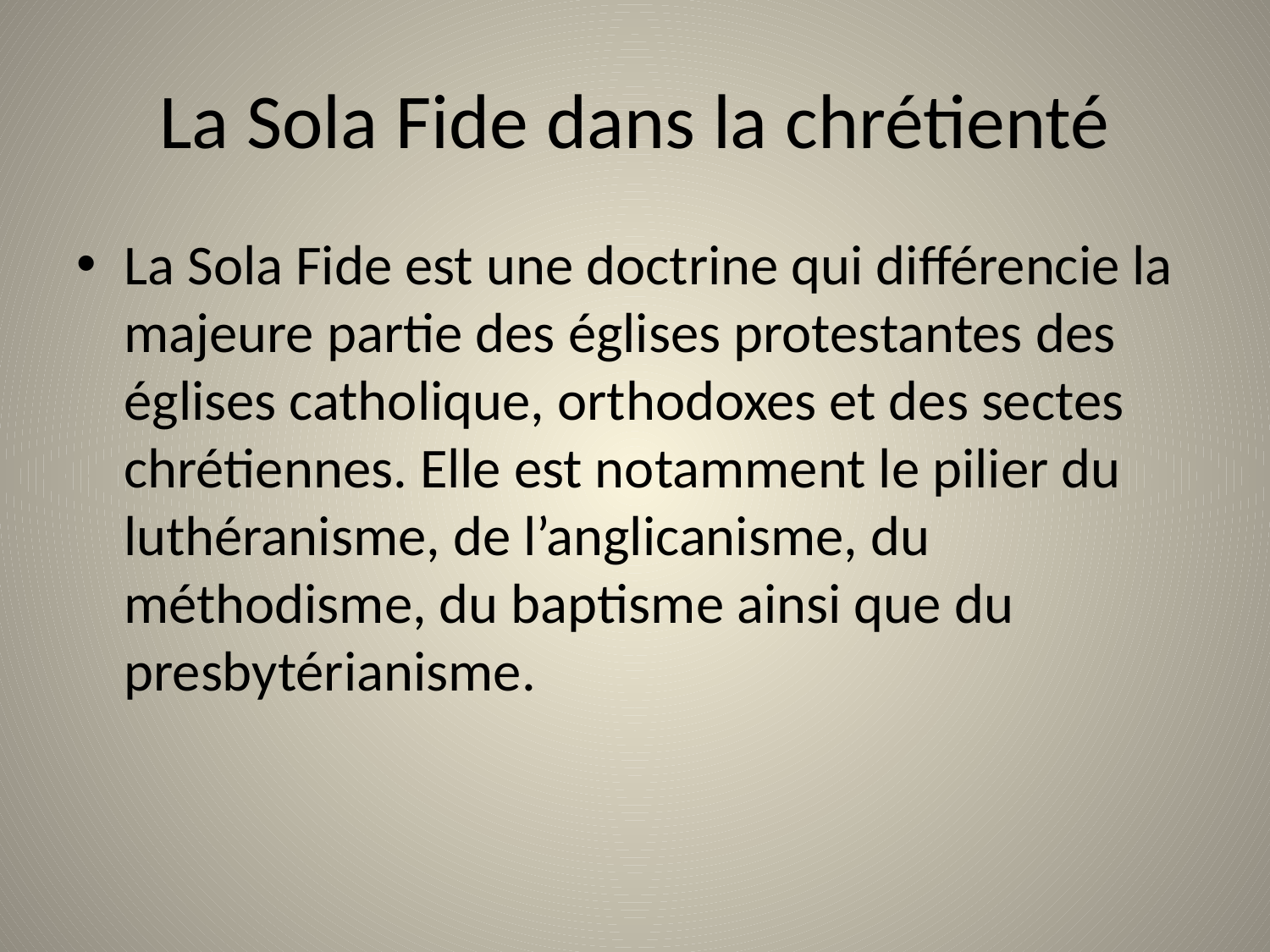

# La Sola Fide dans la chrétienté
La Sola Fide est une doctrine qui différencie la majeure partie des églises protestantes des églises catholique, orthodoxes et des sectes chrétiennes. Elle est notamment le pilier du luthéranisme, de l’anglicanisme, du méthodisme, du baptisme ainsi que du presbytérianisme.